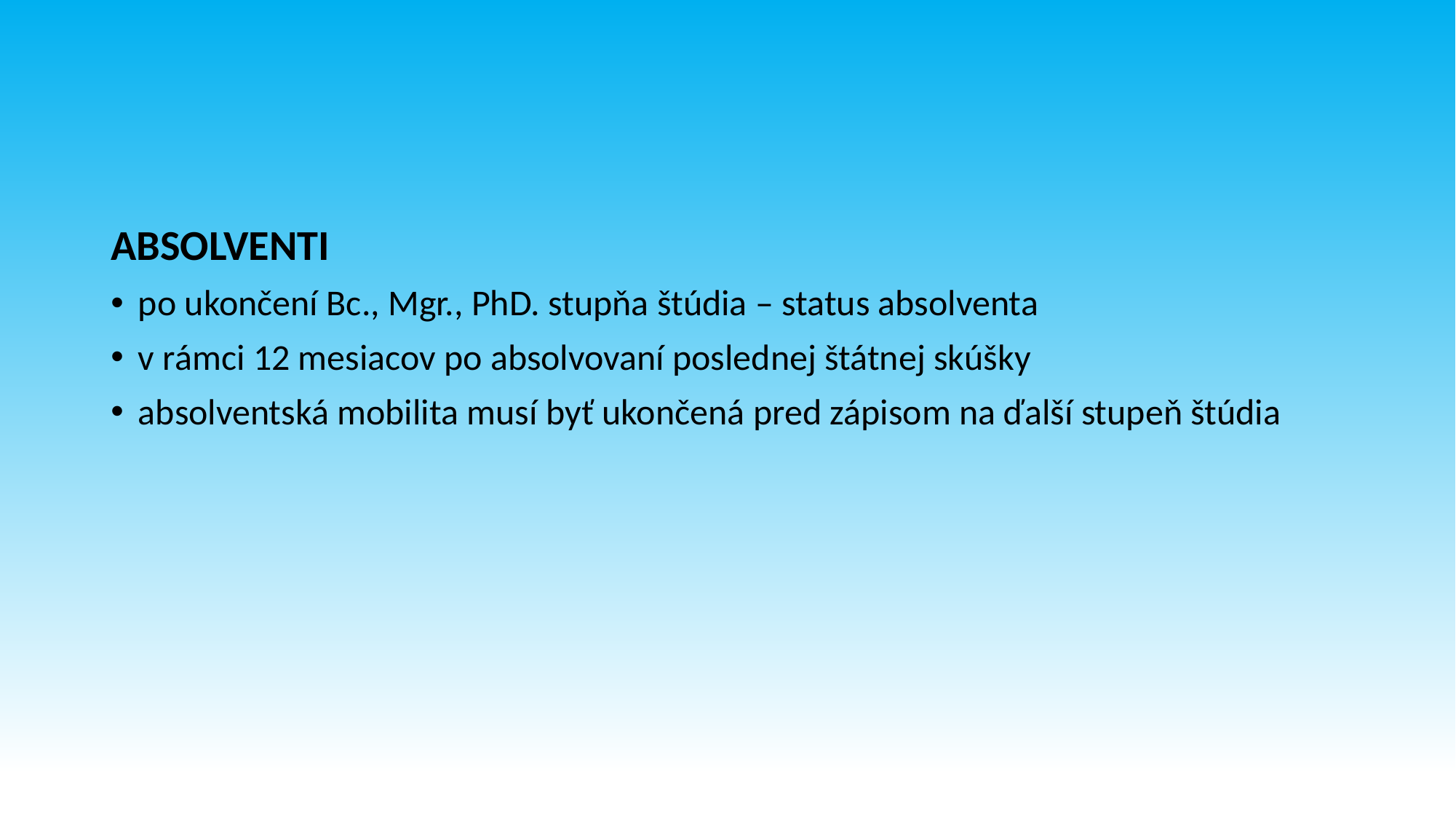

#
ABSOLVENTI
po ukončení Bc., Mgr., PhD. stupňa štúdia – status absolventa
v rámci 12 mesiacov po absolvovaní poslednej štátnej skúšky
absolventská mobilita musí byť ukončená pred zápisom na ďalší stupeň štúdia